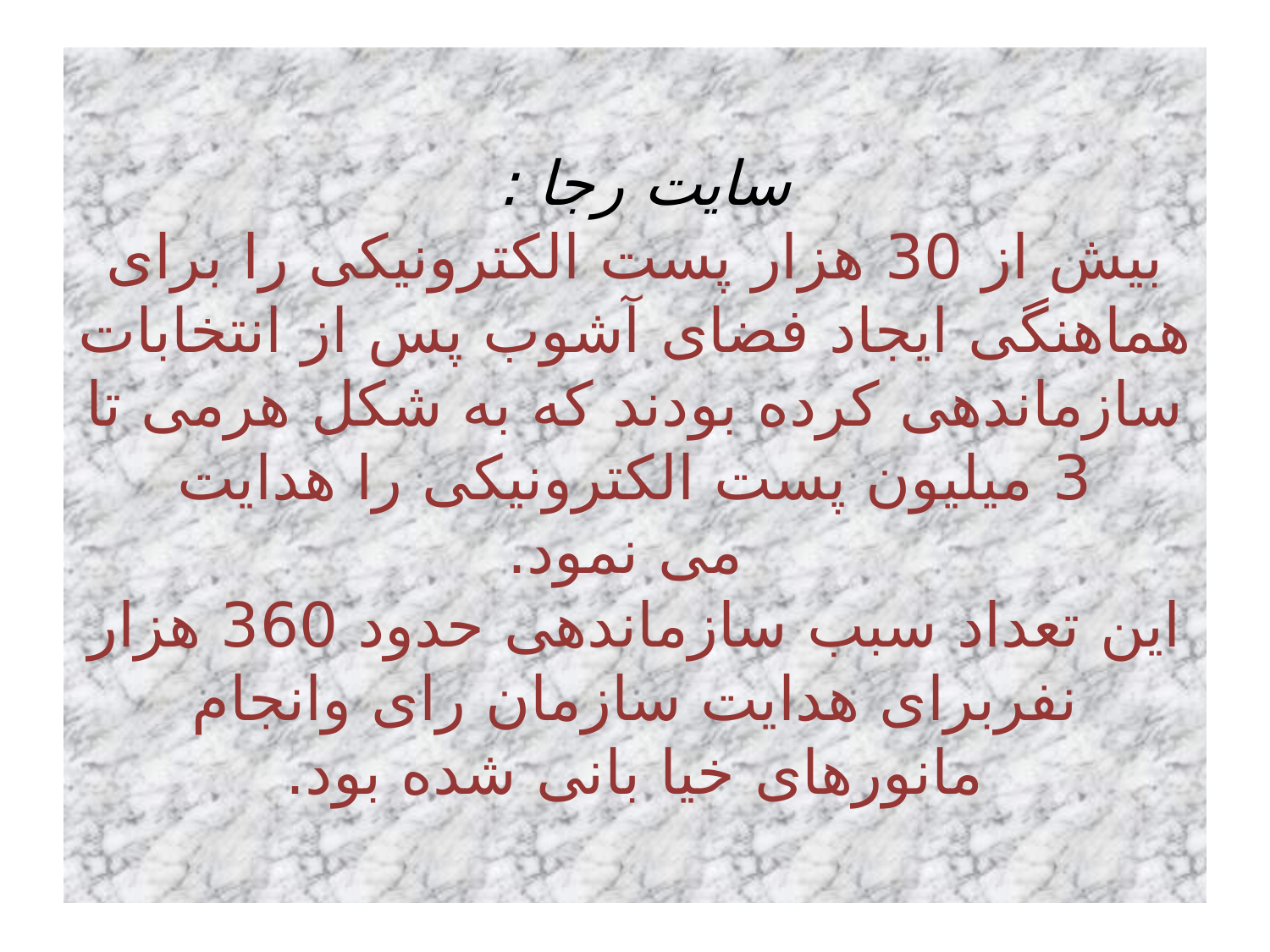

# سایت رجا : بیش از 30 هزار پست الکترونیکی را برای هماهنگی ایجاد فضای آشوب پس از انتخابات سازماندهی کرده بودند که به شکل هرمی تا 3 میلیون پست الکترونیکی را هدایت می نمود. این تعداد سبب سازماندهی حدود 360 هزار نفربرای هدایت سازمان رای وانجام مانورهای خیا بانی شده بود.